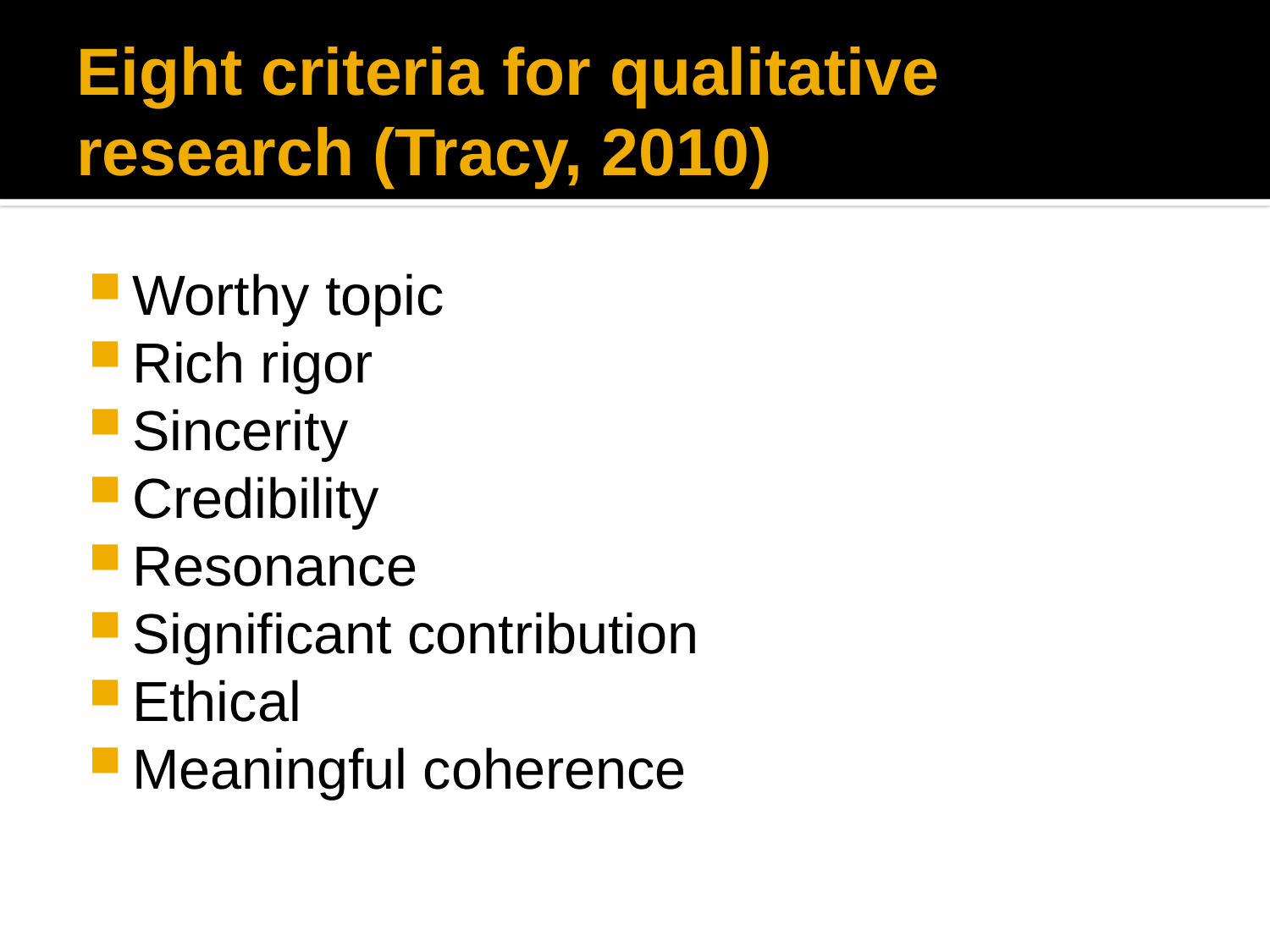

# Eight criteria for qualitative research (Tracy, 2010)
Worthy topic
Rich rigor
Sincerity
Credibility
Resonance
Significant contribution
Ethical
Meaningful coherence